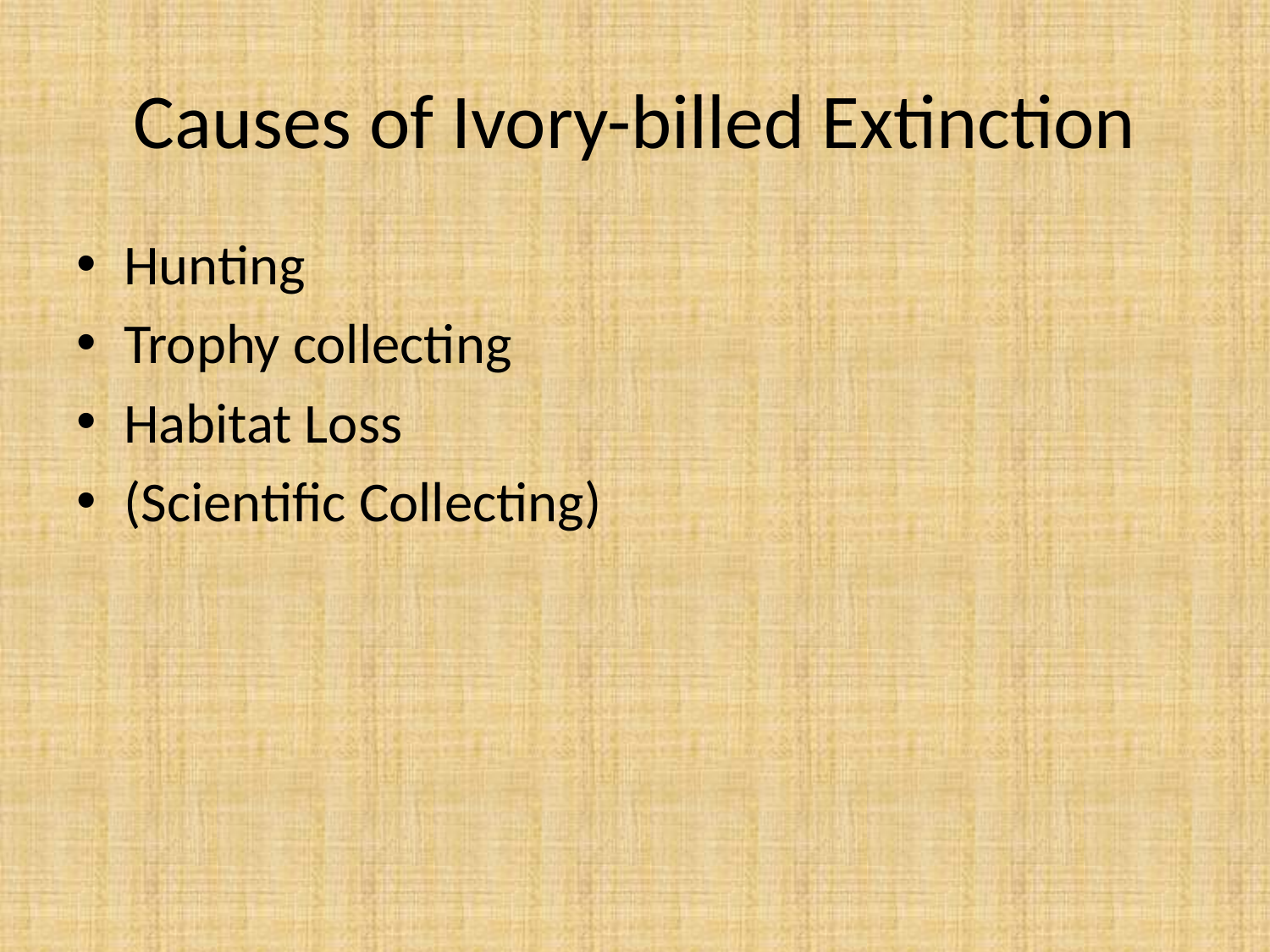

# Causes of Ivory-billed Extinction
Hunting
Trophy collecting
Habitat Loss
(Scientific Collecting)